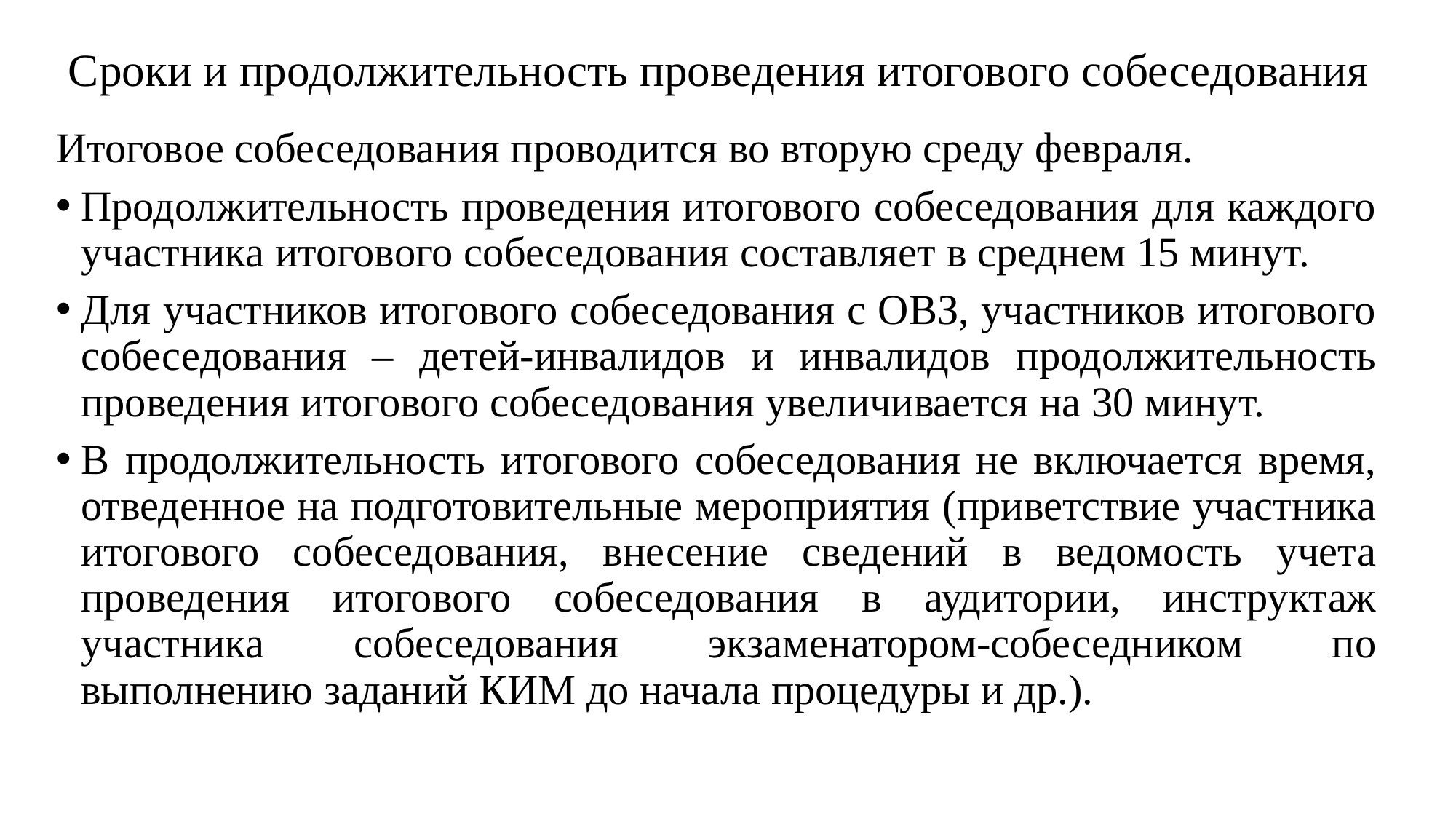

# Сроки и продолжительность проведения итогового собеседования
Итоговое собеседования проводится во вторую среду февраля.
Продолжительность проведения итогового собеседования для каждого участника итогового собеседования составляет в среднем 15 минут.
Для участников итогового собеседования с ОВЗ, участников итогового собеседования – детей-инвалидов и инвалидов продолжительность проведения итогового собеседования увеличивается на 30 минут.
В продолжительность итогового собеседования не включается время, отведенное на подготовительные мероприятия (приветствие участника итогового собеседования, внесение сведений в ведомость учета проведения итогового собеседования в аудитории, инструктаж участника собеседования экзаменатором-собеседником по выполнению заданий КИМ до начала процедуры и др.).